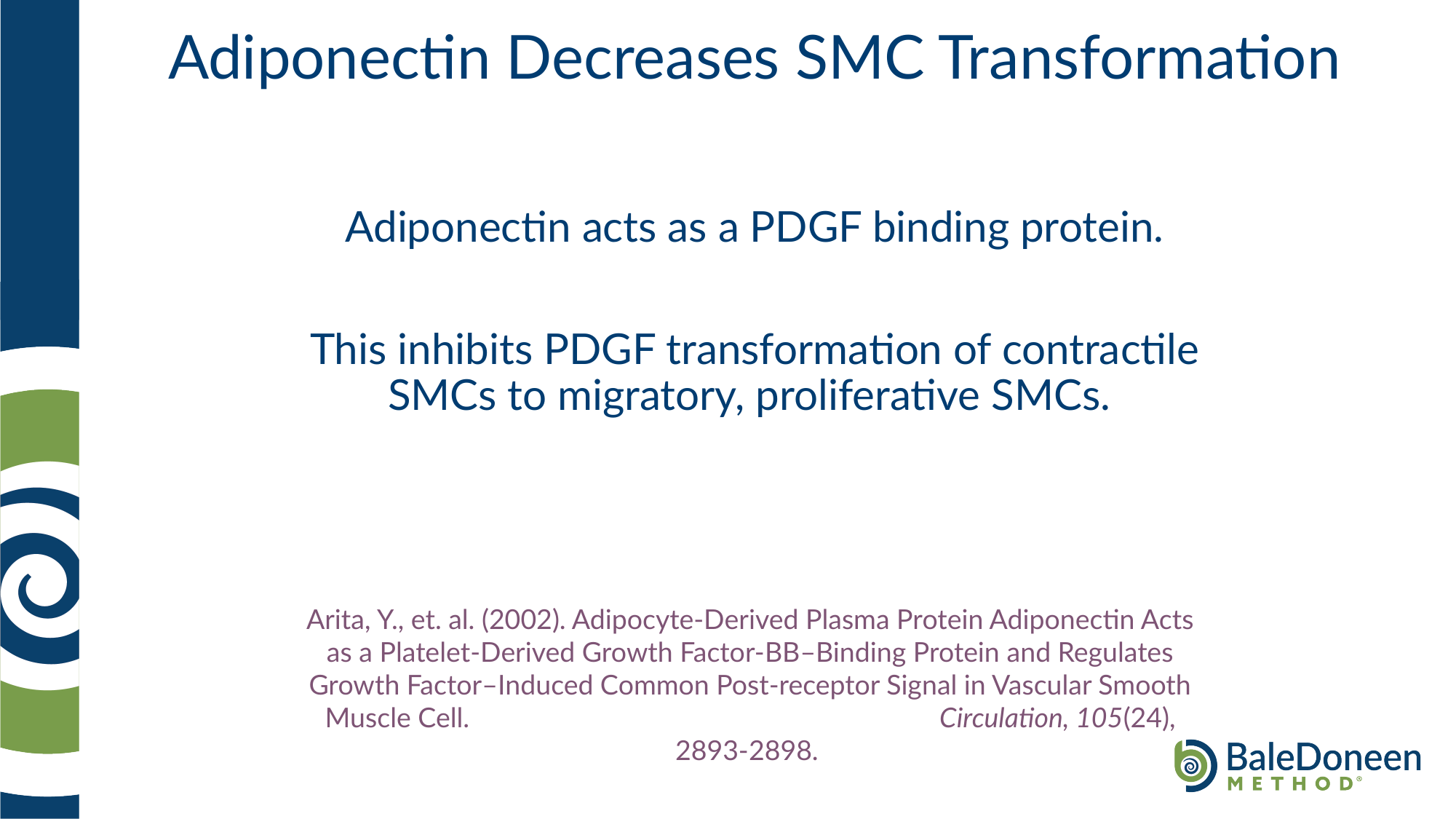

# Adiponectin Decreases SMC Transformation
Adiponectin acts as a PDGF binding protein.

This inhibits PDGF transformation of contractile SMCs to migratory, proliferative SMCs.

Arita, Y., et. al. (2002). Adipocyte-Derived Plasma Protein Adiponectin Acts as a Platelet-Derived Growth Factor-BB–Binding Protein and Regulates Growth Factor–Induced Common Post-receptor Signal in Vascular Smooth Muscle Cell.                                                                    Circulation, 105(24), 2893-2898.